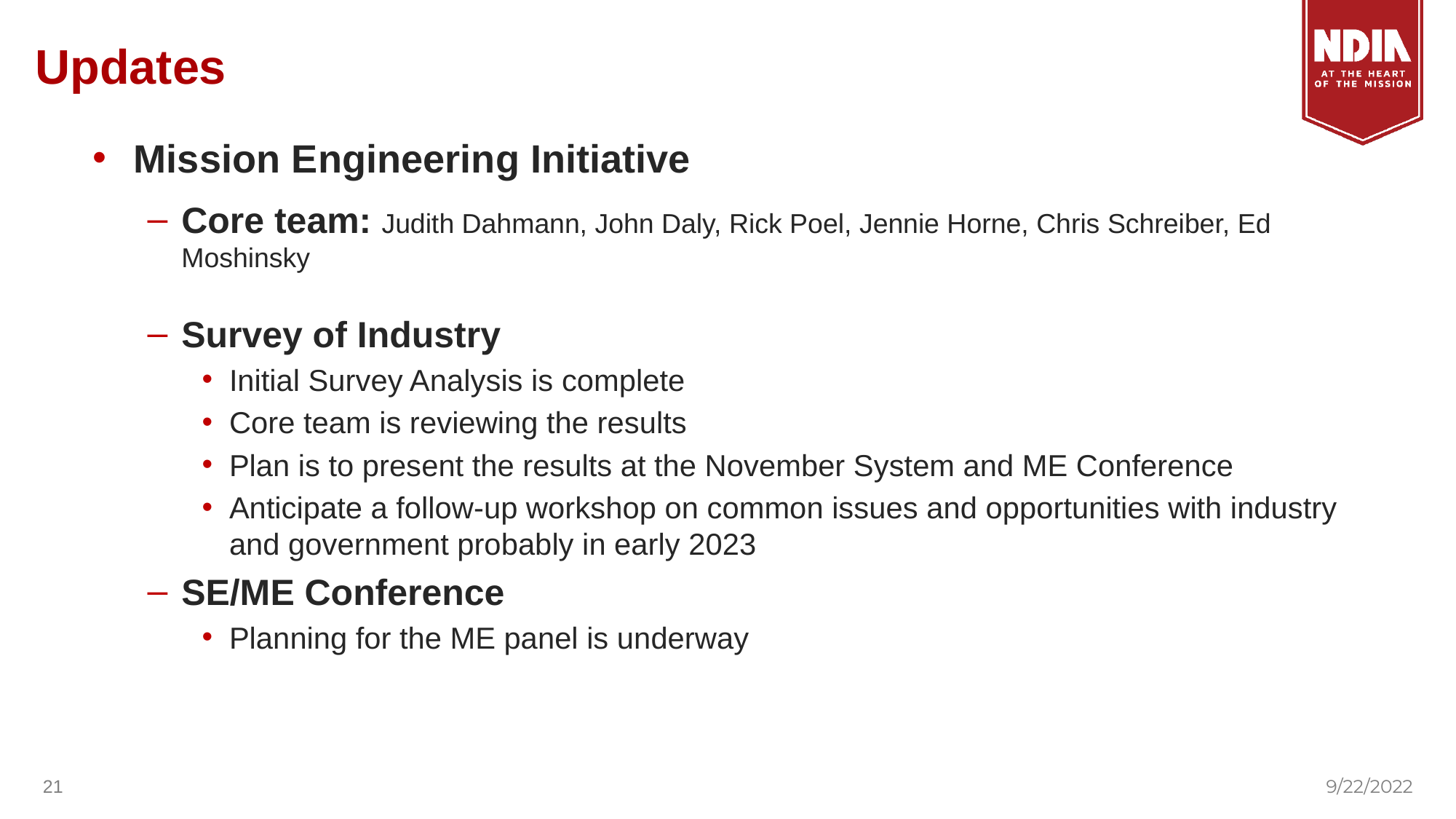

# Updates
Mission Engineering Initiative

Core team: Judith Dahmann, John Daly, Rick Poel, Jennie Horne, Chris Schreiber, Ed Moshinsky

Survey of Industry
Initial Survey Analysis is complete
Core team is reviewing the results
Plan is to present the results at the November System and ME Conference
Anticipate a follow-up workshop on common issues and opportunities with industry and government probably in early 2023
SE/ME Conference
Planning for the ME panel is underway

21
9/22/2022